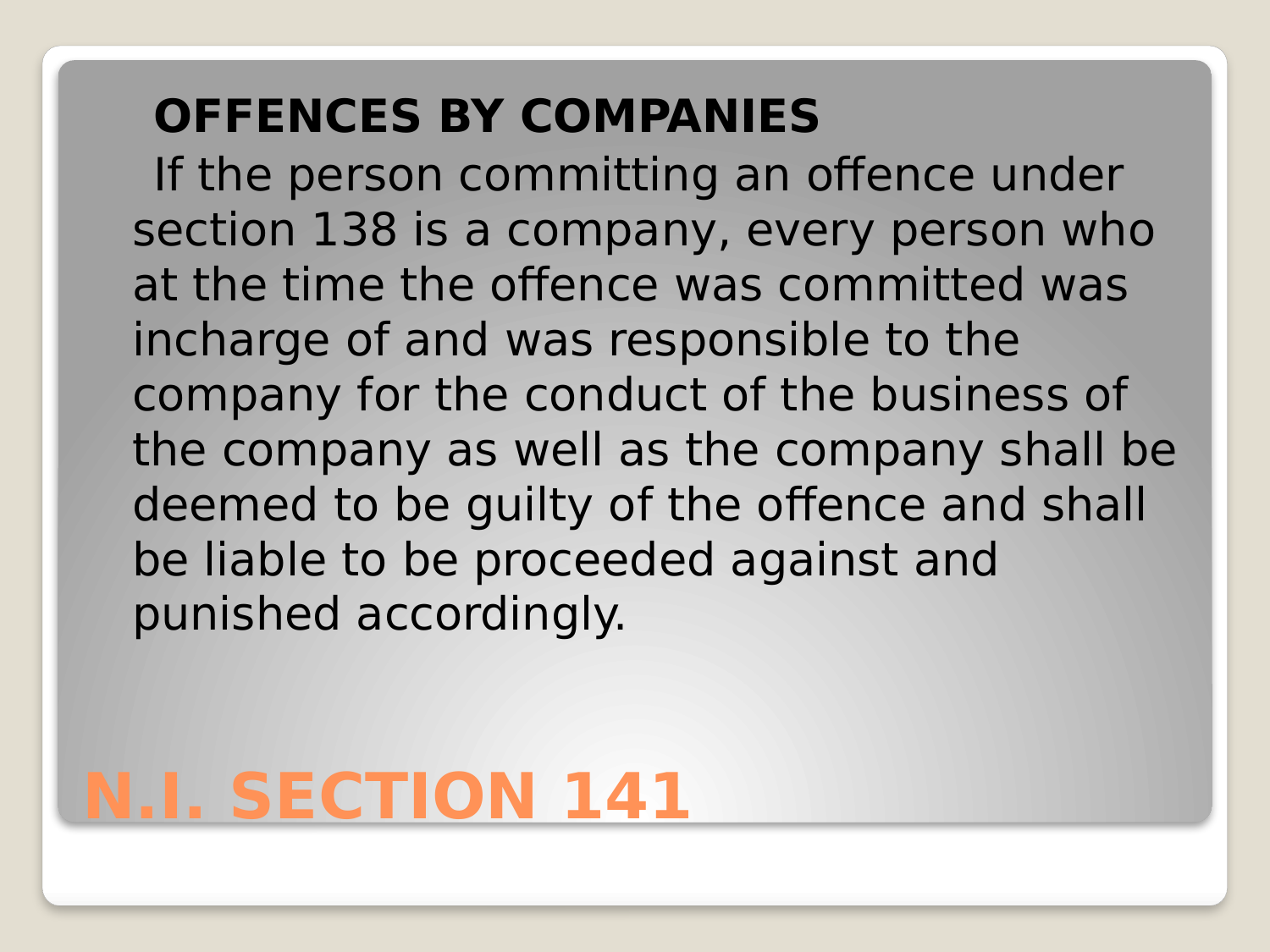

OFFENCES BY COMPANIES
    If the person committing an offence under section 138 is a company, every person who at the time the offence was committed was incharge of and was responsible to the company for the conduct of the business of the company as well as the company shall be deemed to be guilty of the offence and shall be liable to be proceeded against and punished accordingly.
# N.I. SECTION 141